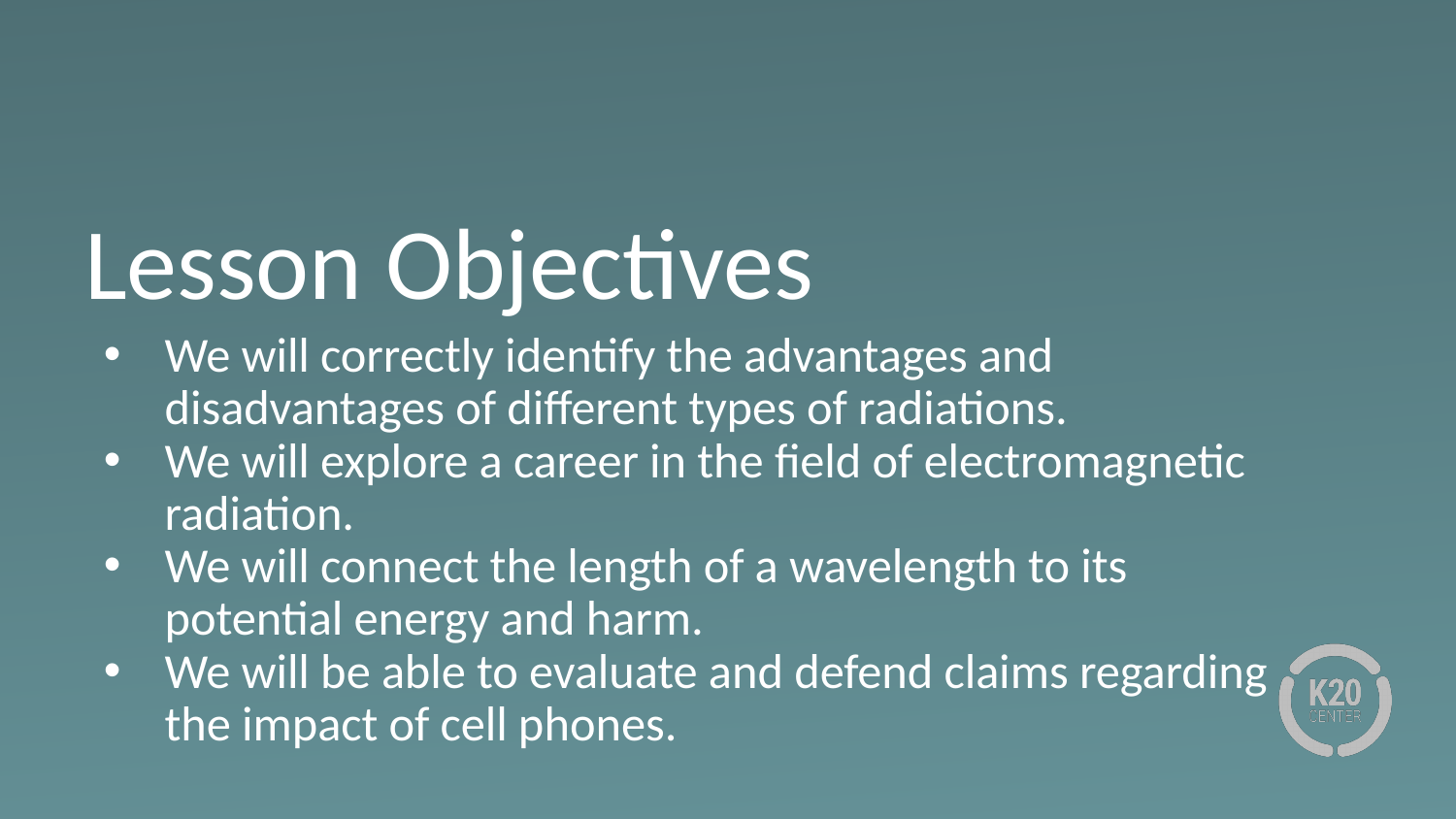

# Lesson Objectives
We will correctly identify the advantages and disadvantages of different types of radiations.
We will explore a career in the field of electromagnetic radiation.
We will connect the length of a wavelength to its potential energy and harm.
We will be able to evaluate and defend claims regarding the impact of cell phones.